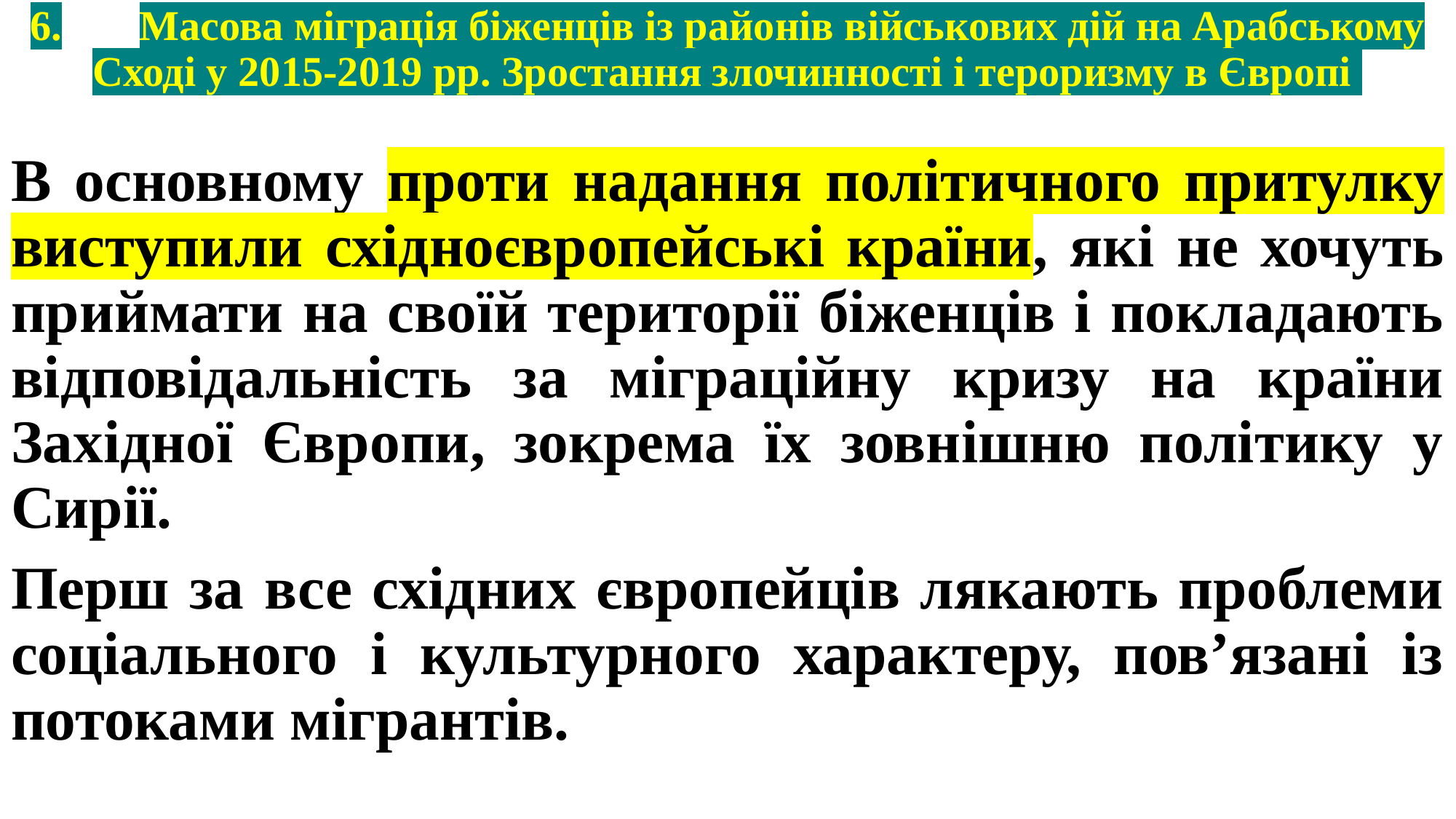

# 6.	Масова міграція біженців із районів військових дій на Арабському Сході у 2015-2019 рр. Зростання злочинності і тероризму в Європі
В основному проти надання політичного притулку виступили східноєвропейські країни, які не хочуть приймати на своїй території біженців і покладають відповідальність за міграційну кризу на країни Західної Європи, зокрема їх зовнішню політику у Сирії.
Перш за все східних європейців лякають проблеми соціального і культурного характеру, пов’язані із потоками мігрантів.